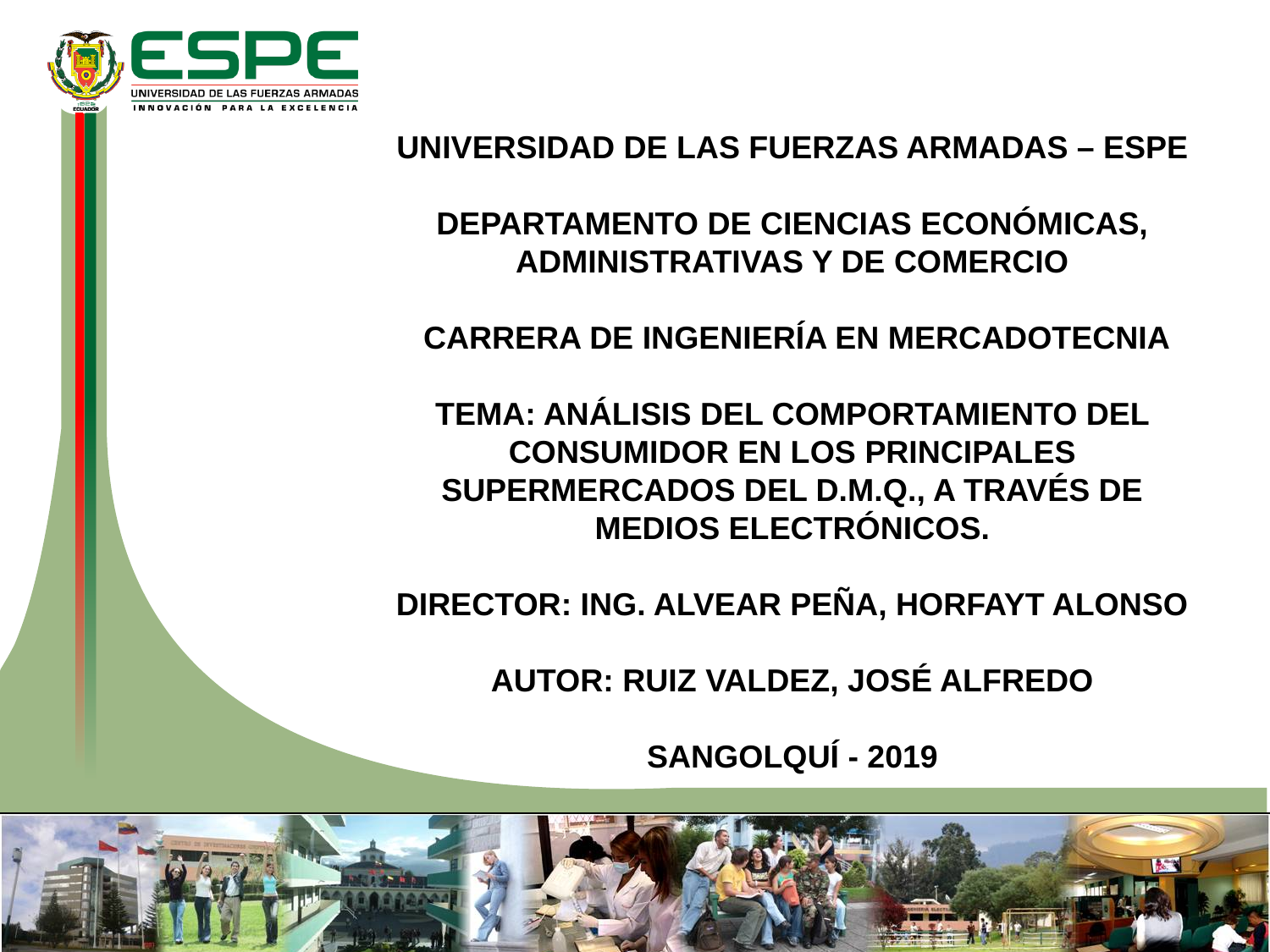

UNIVERSIDAD DE LAS FUERZAS ARMADAS – ESPE

DEPARTAMENTO DE CIENCIAS ECONÓMICAS, ADMINISTRATIVAS Y DE COMERCIO

 CARRERA DE INGENIERÍA EN MERCADOTECNIA

TEMA: ANÁLISIS DEL COMPORTAMIENTO DEL CONSUMIDOR EN LOS PRINCIPALES SUPERMERCADOS DEL D.M.Q., A TRAVÉS DE MEDIOS ELECTRÓNICOS.

DIRECTOR: ING. ALVEAR PEÑA, HORFAYT ALONSO

AUTOR: RUIZ VALDEZ, JOSÉ ALFREDO

SANGOLQUÍ - 2019